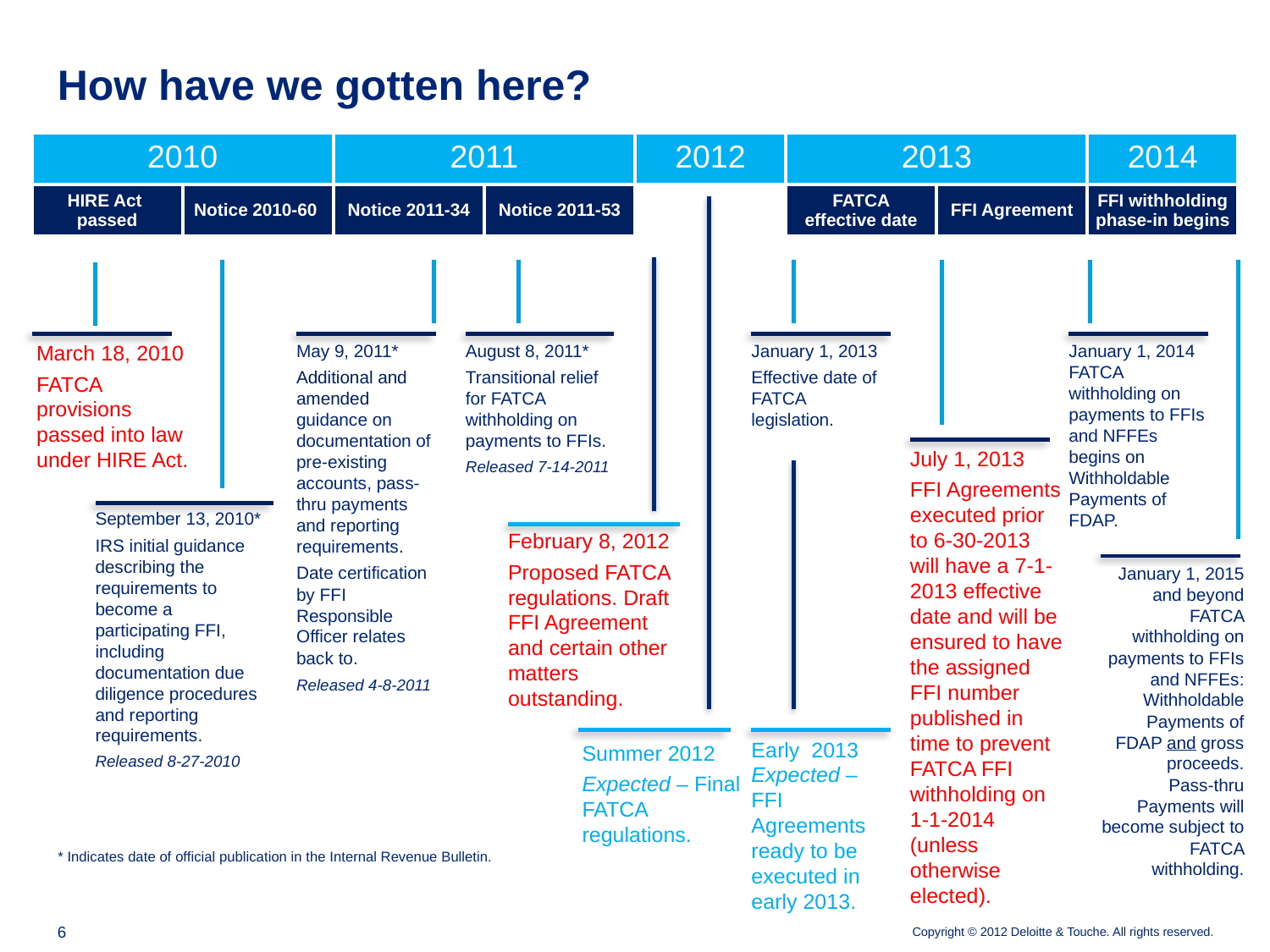

# How have we gotten here?

| 2010 |  | 2011 |  | 2012 | 2013 |  | 2014 |
| --- | --- | --- | --- | --- | --- | --- | --- |
| HIRE Act passed | Notice 2010-60 | Notice 2011-34 | Notice 2011-53 |  | FATCA effective date | FFI Agreement | FFI withholding phase-in begins |
March 18, 2010
FATCA provisions passed into law under HIRE Act.
May 9, 2011*
Additional and amended guidance on documentation of pre-existing accounts, pass-thru payments and reporting requirements.
Date certification by FFI Responsible Officer relates back to.
Released 4-8-2011

August 8, 2011*
Transitional relief for FATCA withholding on payments to FFIs.
Released 7-14-2011
January 1, 2013
Effective date of FATCA legislation.

January 1, 2014
FATCA withholding on payments to FFIs and NFFEs begins on Withholdable Payments of FDAP.
July 1, 2013
FFI Agreements executed prior to 6-30-2013 will have a 7-1-2013 effective date and will be ensured to have the assigned FFI number published in time to prevent FATCA FFI withholding on 1-1-2014 (unless otherwise elected).
September 13, 2010*
IRS initial guidance describing the requirements to become a participating FFI, including documentation due diligence procedures and reporting requirements.
Released 8-27-2010

February 8, 2012
Proposed FATCA regulations. Draft FFI Agreement and certain other matters outstanding.
January 1, 2015 and beyond
FATCA withholding on payments to FFIs and NFFEs: Withholdable Payments of FDAP and gross proceeds.
Pass-thru Payments will become subject to FATCA withholding.

Summer 2012
Expected – Final FATCA regulations.
Early  2013
Expected – FFI Agreements ready to be executed in early 2013.
* Indicates date of official publication in the Internal Revenue Bulletin.